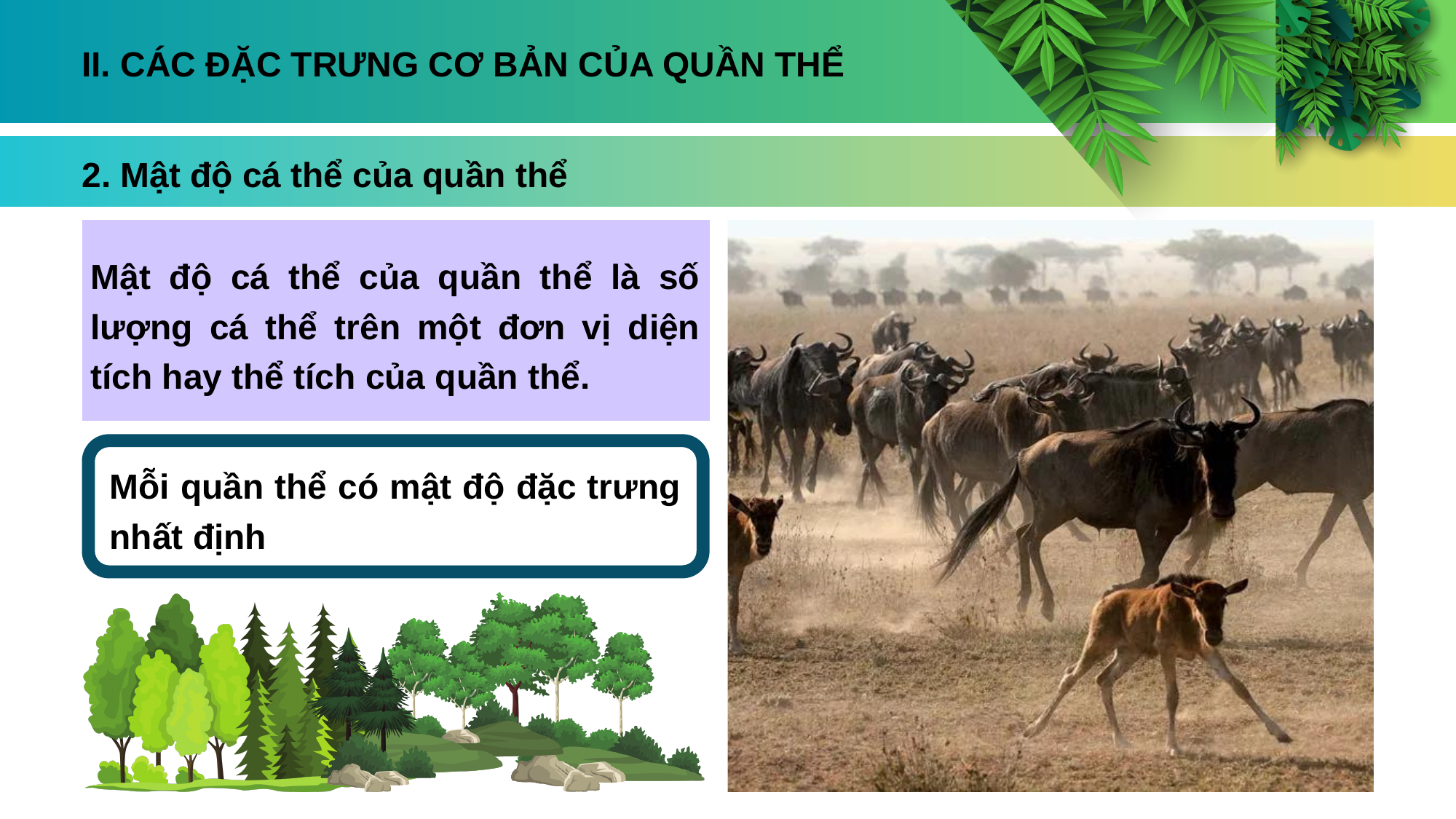

II. CÁC ĐẶC TRƯNG CƠ BẢN CỦA QUẦN THỂ

2. Mật độ cá thể của quần thể

Mật độ cá thể của quần thể là số lượng cá thể trên một đơn vị diện tích hay thể tích của quần thể.

Mỗi quần thể có mật độ đặc trưng nhất định